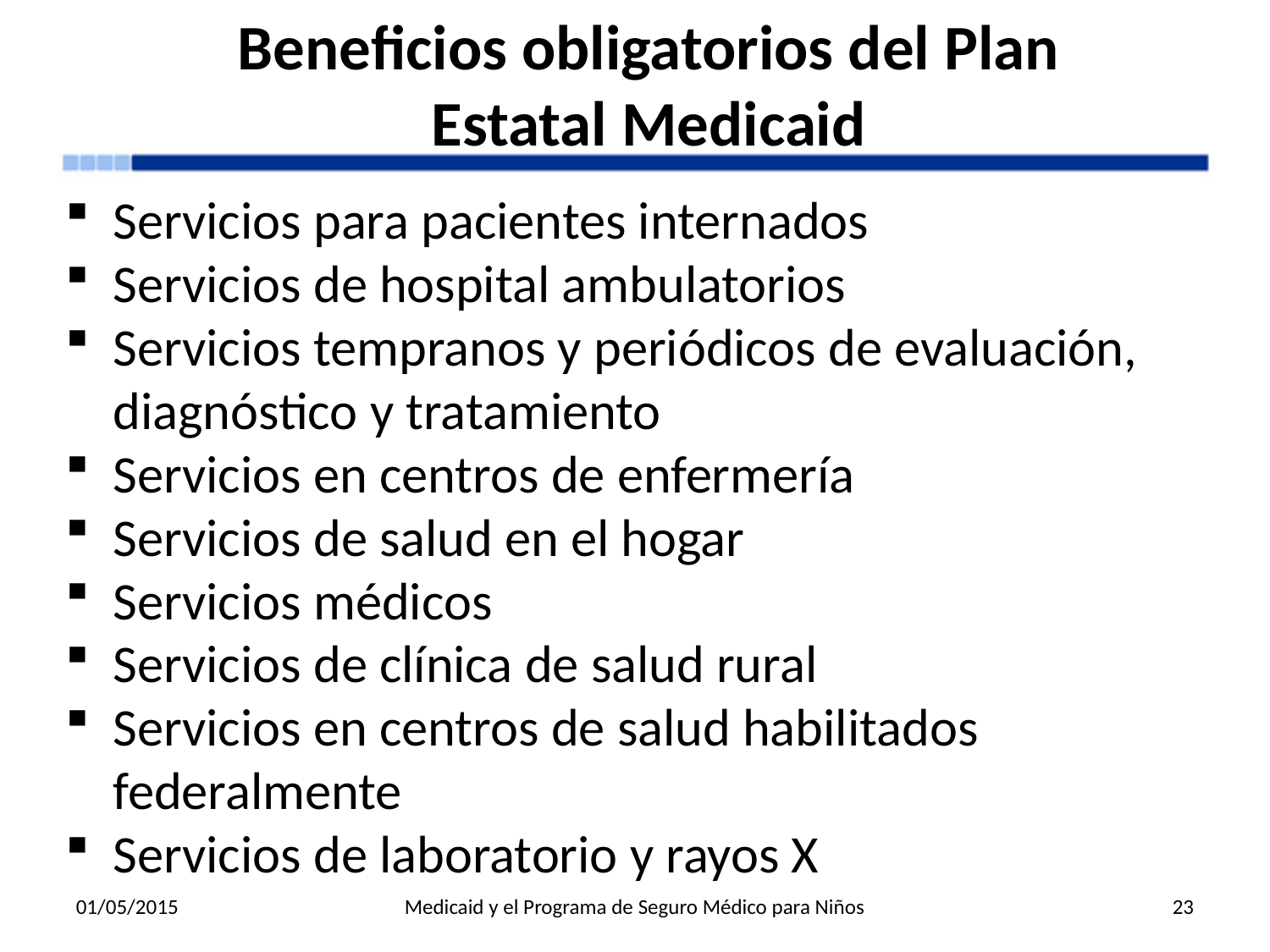

# Beneficios obligatorios del Plan Estatal Medicaid
Servicios para pacientes internados
Servicios de hospital ambulatorios
Servicios tempranos y periódicos de evaluación, diagnóstico y tratamiento
Servicios en centros de enfermería
Servicios de salud en el hogar
Servicios médicos
Servicios de clínica de salud rural
Servicios en centros de salud habilitados federalmente
Servicios de laboratorio y rayos X
01/05/2015
Medicaid y el Programa de Seguro Médico para Niños
23